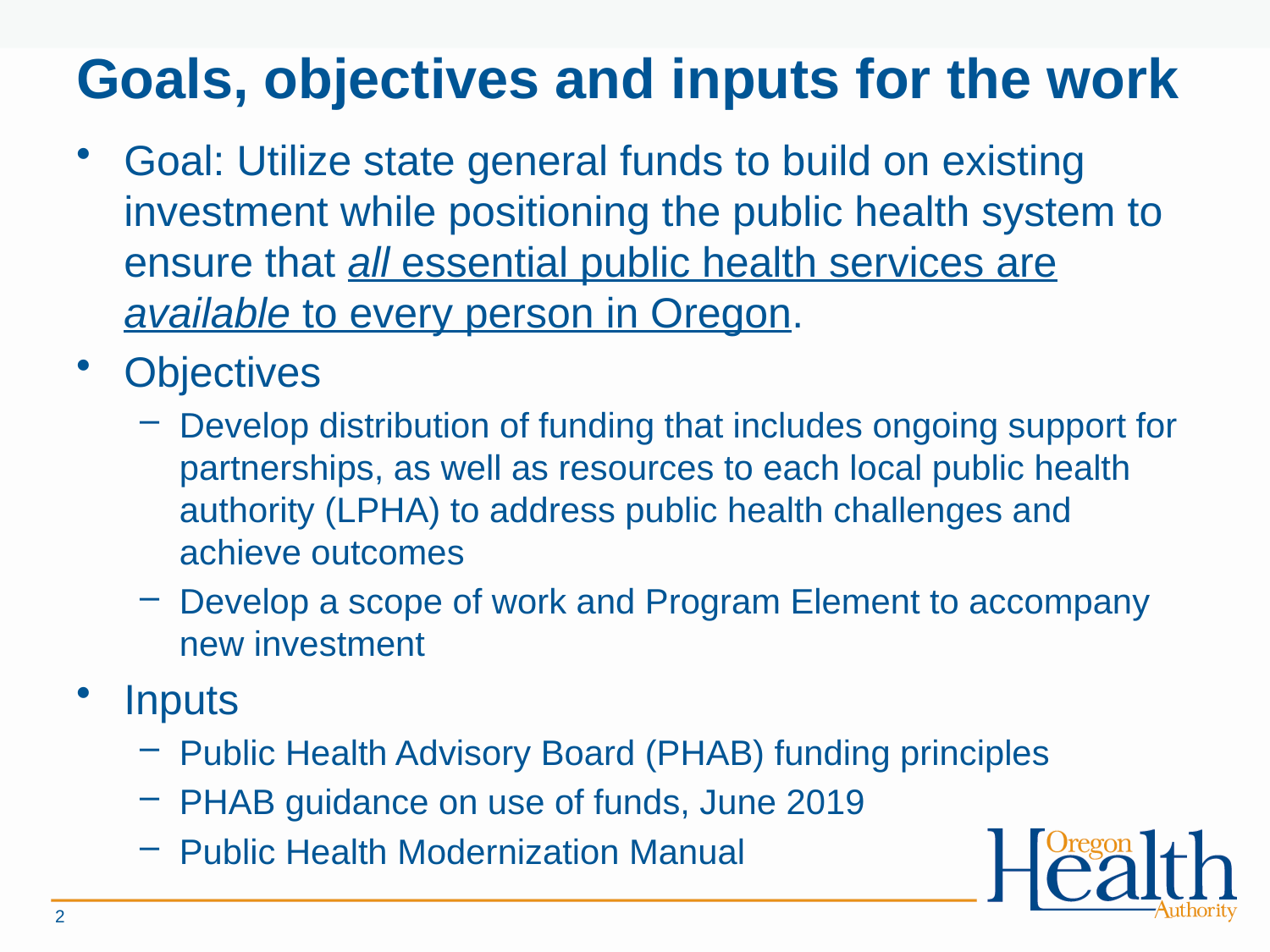

# Goals, objectives and inputs for the work
Goal: Utilize state general funds to build on existing investment while positioning the public health system to ensure that all essential public health services are available to every person in Oregon.
Objectives
Develop distribution of funding that includes ongoing support for partnerships, as well as resources to each local public health authority (LPHA) to address public health challenges and achieve outcomes
Develop a scope of work and Program Element to accompany new investment
Inputs
Public Health Advisory Board (PHAB) funding principles
PHAB guidance on use of funds, June 2019
Public Health Modernization Manual

2